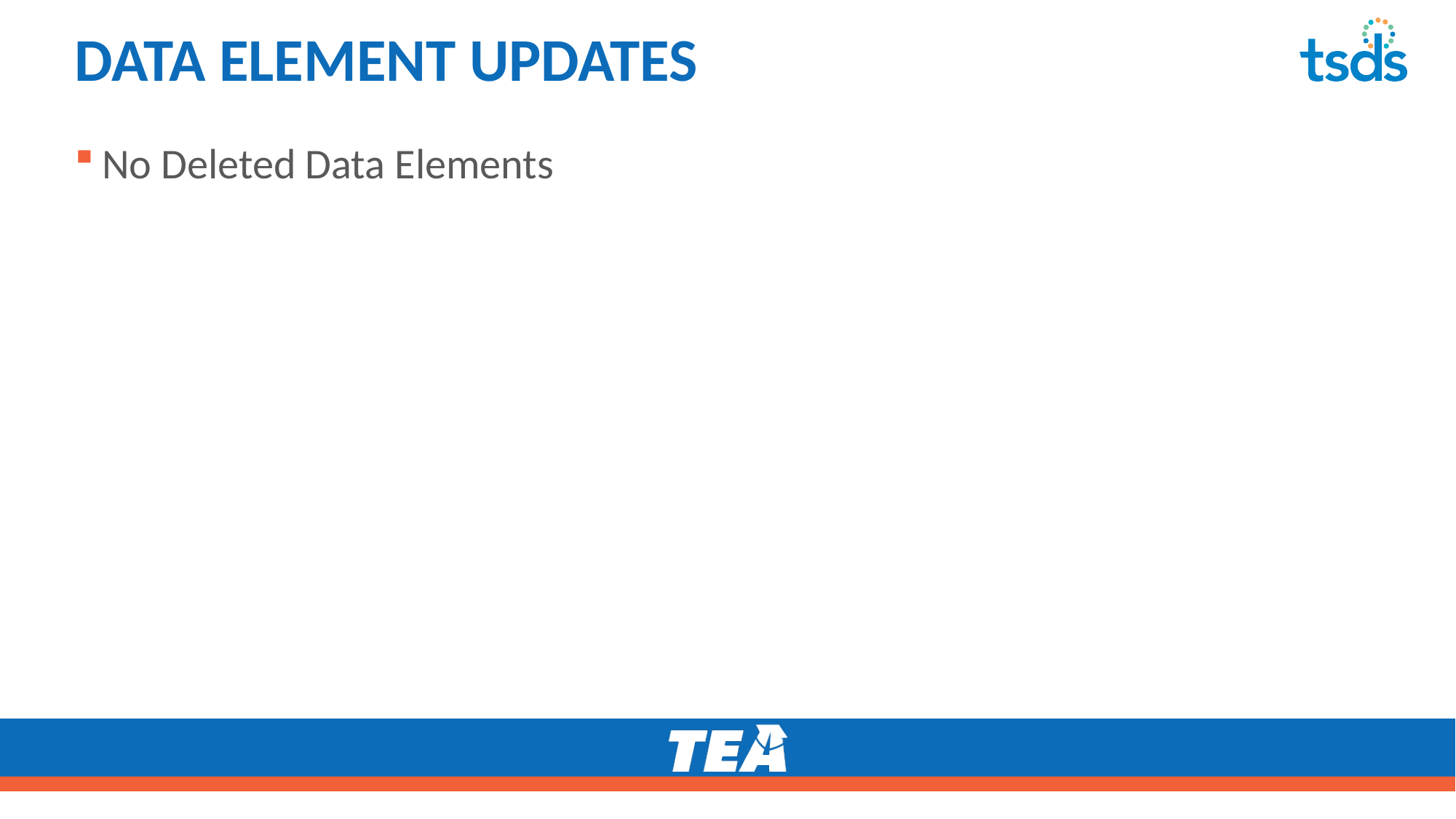

# DATA ELEMENT UPDATES 7
No Deleted Data Elements